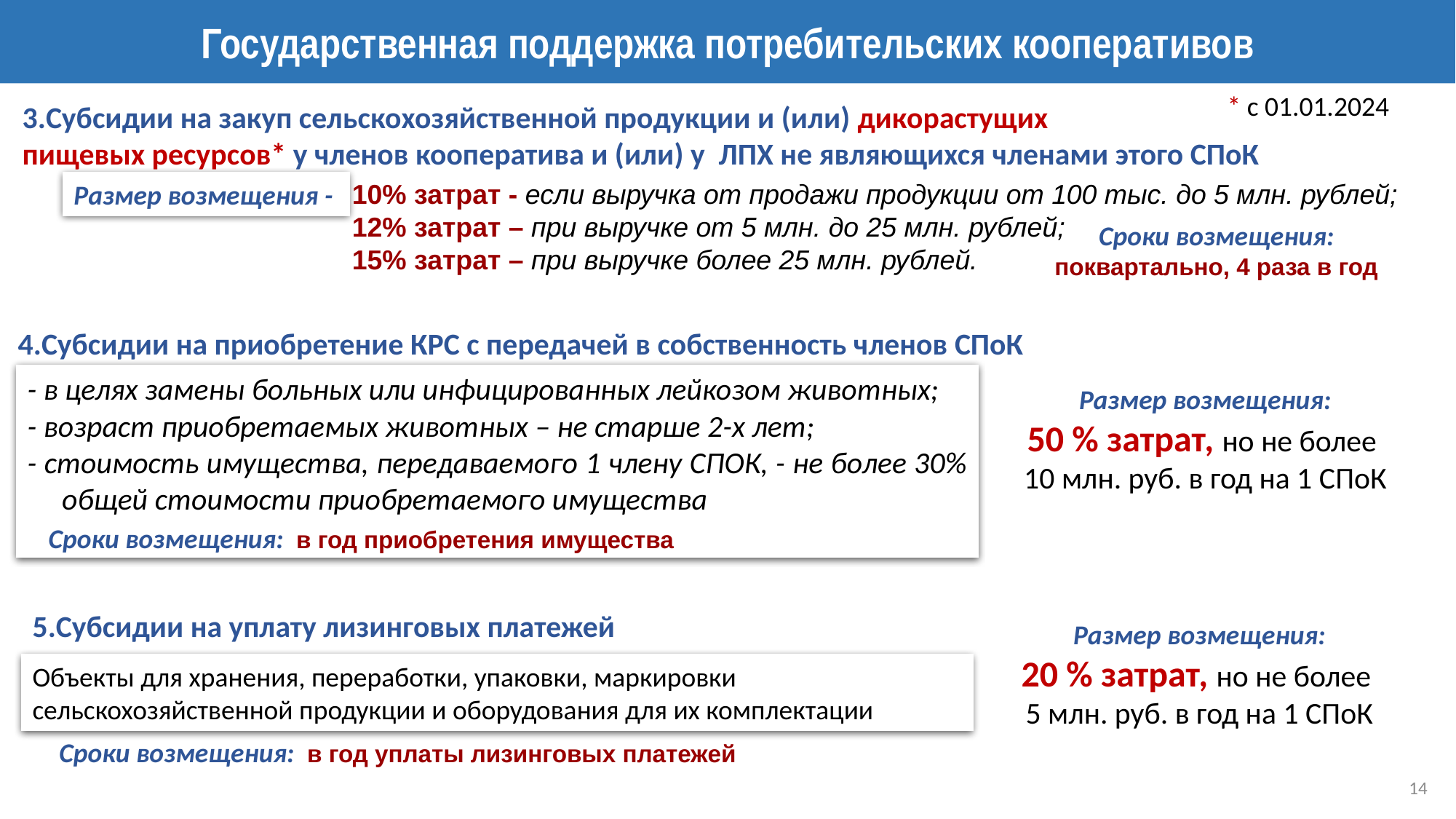

Государственная поддержка потребительских кооперативов
* с 01.01.2024
3.Субсидии на закуп сельскохозяйственной продукции и (или) дикорастущих
пищевых ресурсов* у членов кооператива и (или) у  ЛПХ не являющихся членами этого СПоК
10% затрат - если выручка от продажи продукции от 100 тыс. до 5 млн. рублей;
12% затрат – при выручке от 5 млн. до 25 млн. рублей;
15% затрат – при выручке более 25 млн. рублей.

Размер возмещения -
Сроки возмещения:
поквартально, 4 раза в год
4.Субсидии на приобретение КРС с передачей в собственность членов СПоК
- в целях замены больных или инфицированных лейкозом животных;
- возраст приобретаемых животных – не старше 2-х лет;
- стоимость имущества, передаваемого 1 члену СПОК, - не более 30%      общей стоимости приобретаемого имущества

Размер возмещения:
50 % затрат, но не более
10 млн. руб. в год на 1 СПоК
Сроки возмещения:  в год приобретения имущества
5.Субсидии на уплату лизинговых платежей
Размер возмещения:
20 % затрат, но не более
5 млн. руб. в год на 1 СПоК
Объекты для хранения, переработки, упаковки, маркировки сельскохозяйственной продукции и оборудования для их комплектации
Сроки возмещения:  в год уплаты лизинговых платежей
14